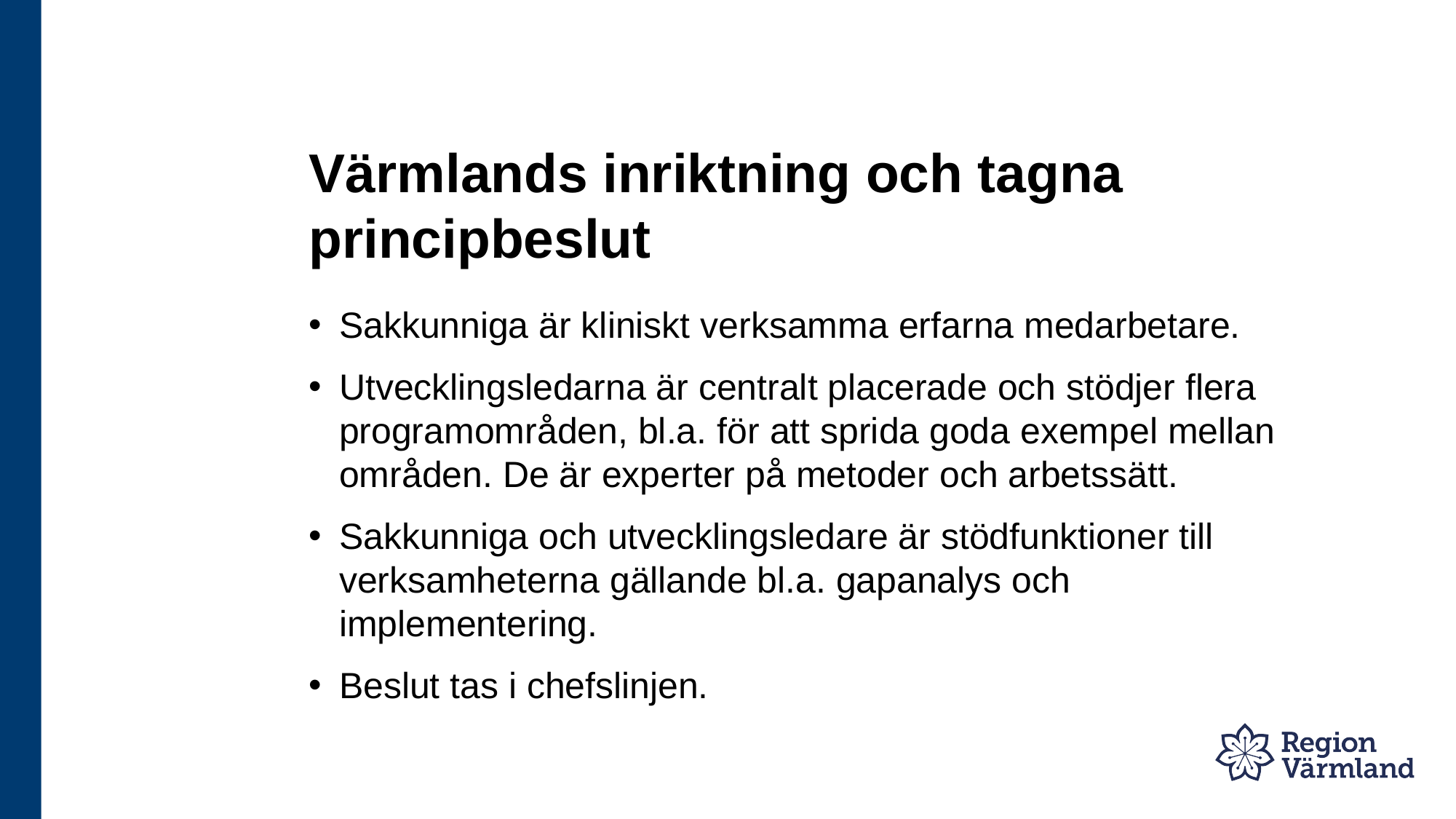

# Värmlands inriktning och tagna principbeslut
Sakkunniga är kliniskt verksamma erfarna medarbetare.
Utvecklingsledarna är centralt placerade och stödjer flera programområden, bl.a. för att sprida goda exempel mellan områden. De är experter på metoder och arbetssätt.
Sakkunniga och utvecklingsledare är stödfunktioner till verksamheterna gällande bl.a. gapanalys och implementering.
Beslut tas i chefslinjen.